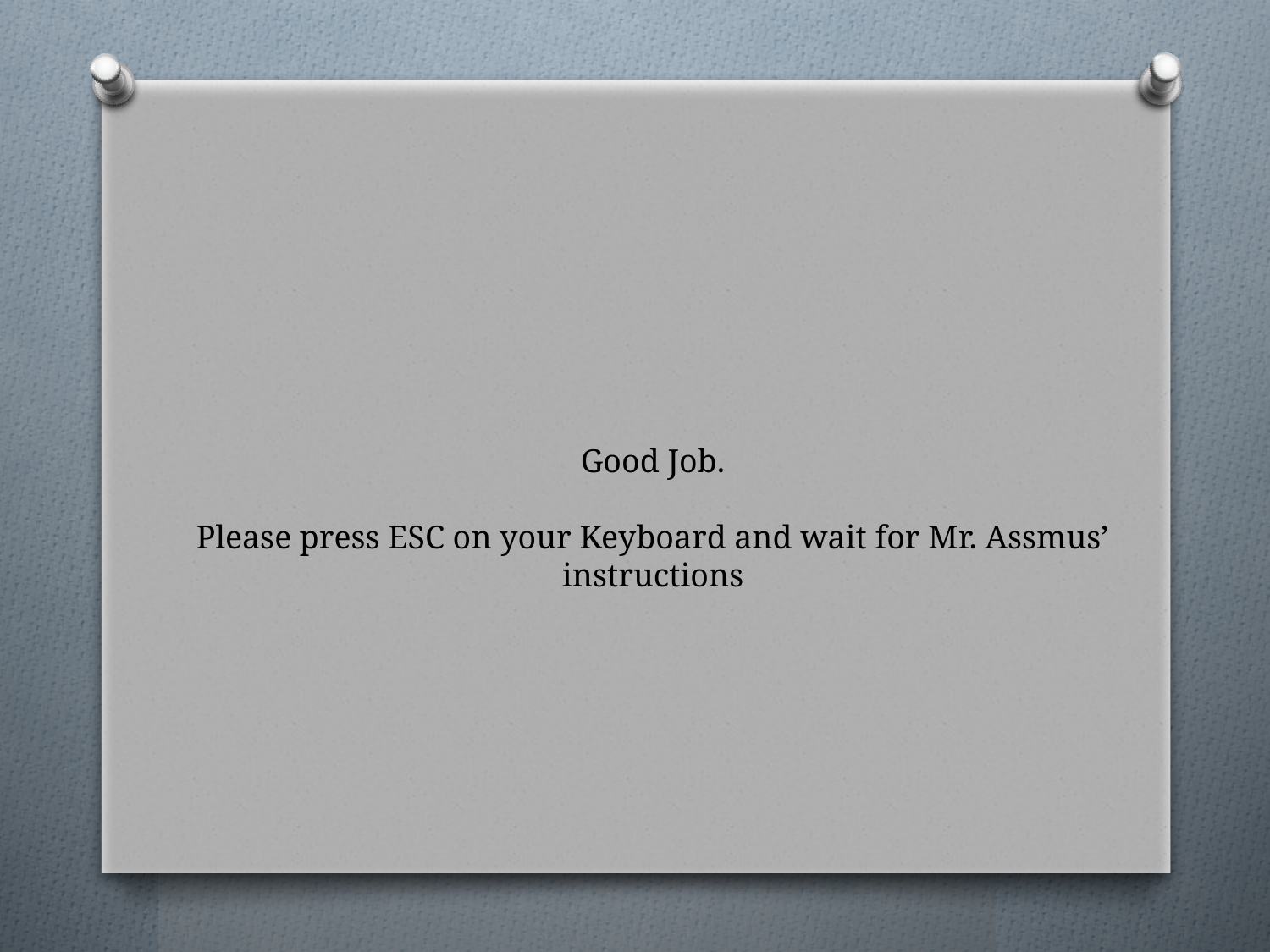

# Good Job. Please press ESC on your Keyboard and wait for Mr. Assmus’ instructions